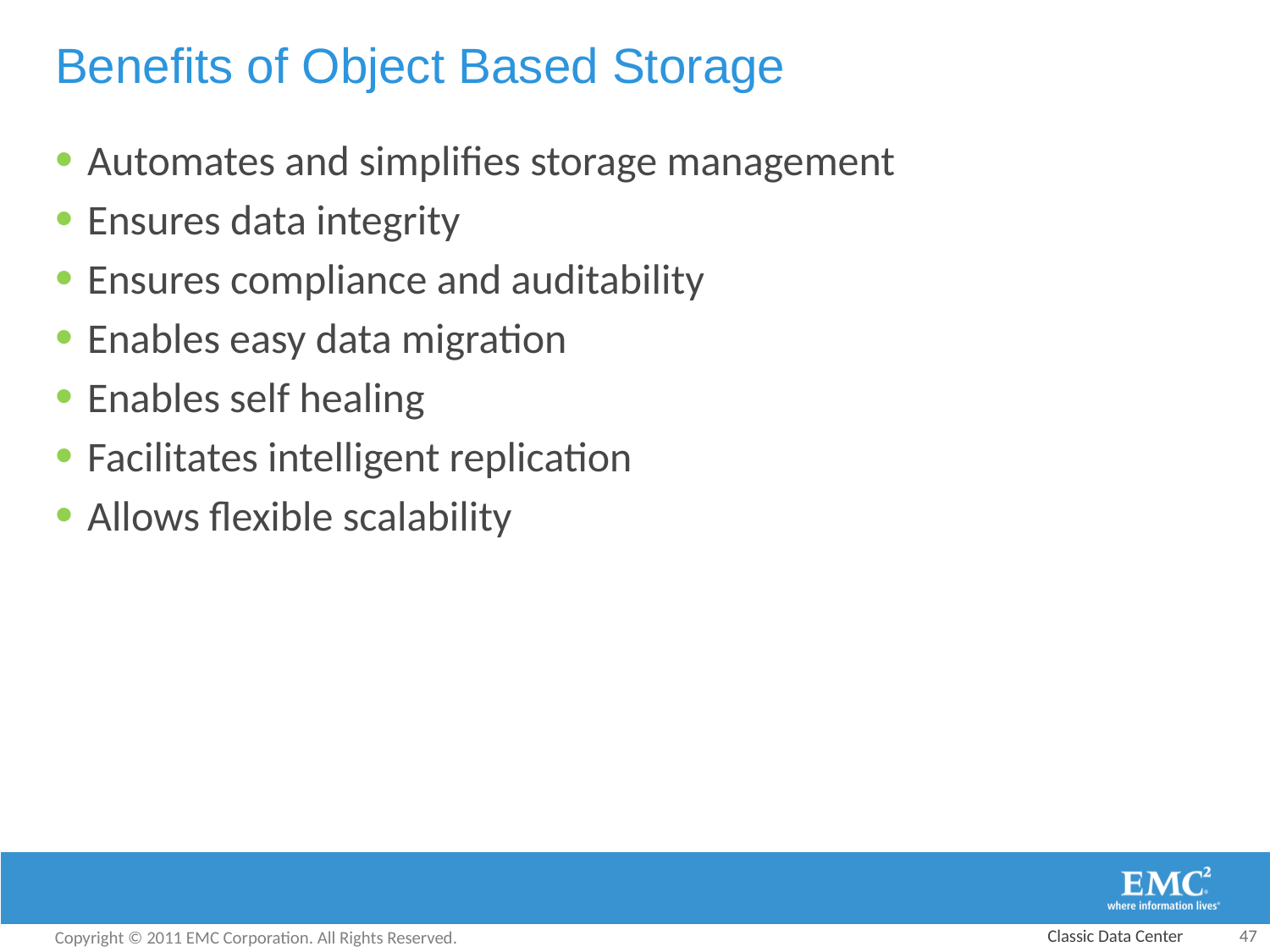

# Benefits of Object Based Storage
Automates and simplifies storage management
Ensures data integrity
Ensures compliance and auditability
Enables easy data migration
Enables self healing
Facilitates intelligent replication
Allows flexible scalability

Classic Data Center
47